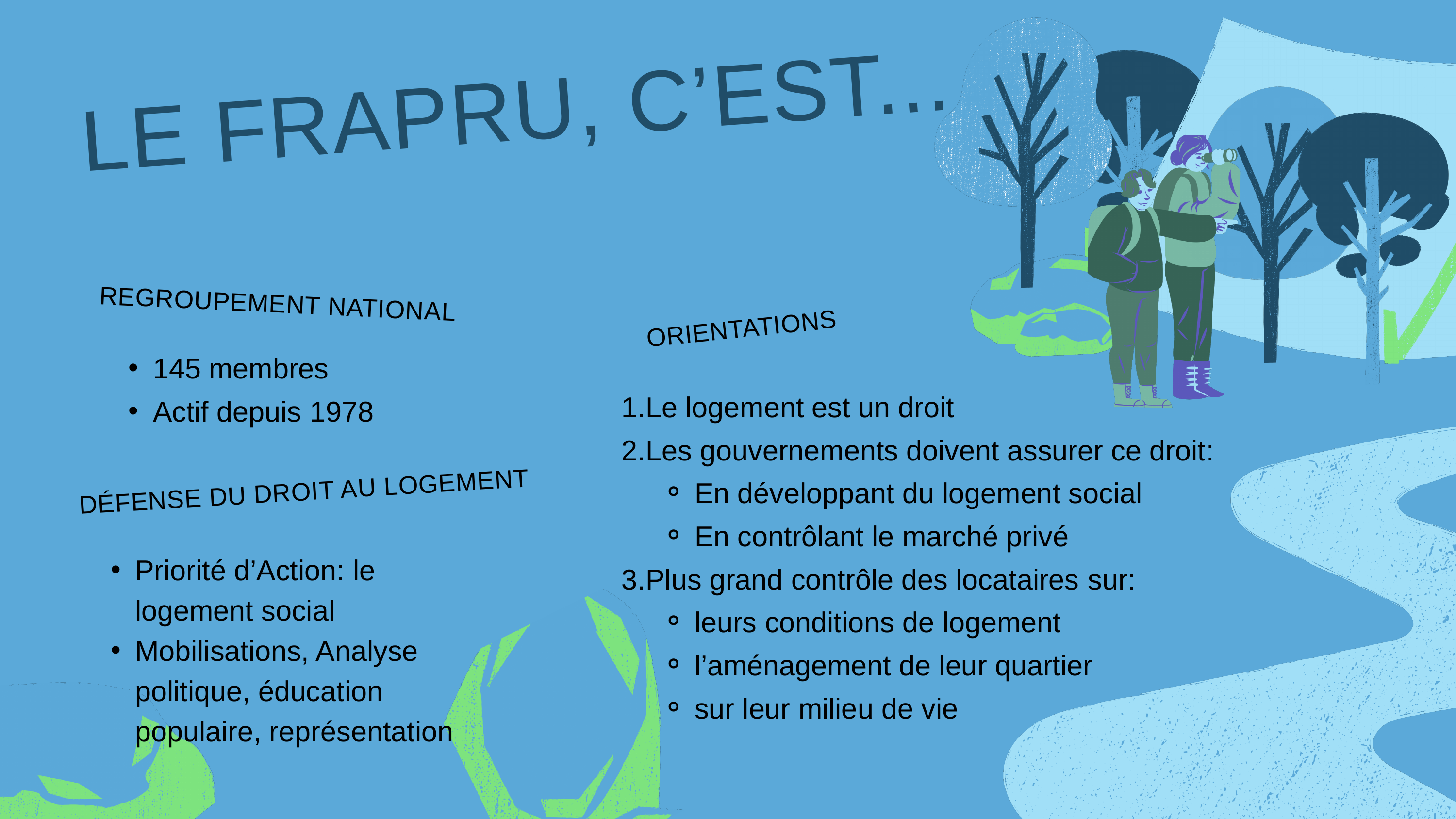

LE FRAPRU, C’EST...

REGROUPEMENT NATIONAL
ORIENTATIONS
145 membres
Actif depuis 1978
Le logement est un droit
Les gouvernements doivent assurer ce droit:
En développant du logement social
En contrôlant le marché privé
Plus grand contrôle des locataires sur:
leurs conditions de logement
l’aménagement de leur quartier
sur leur milieu de vie

DÉFENSE DU DROIT AU LOGEMENT
Priorité d’Action: le logement social
Mobilisations, Analyse politique, éducation populaire, représentation